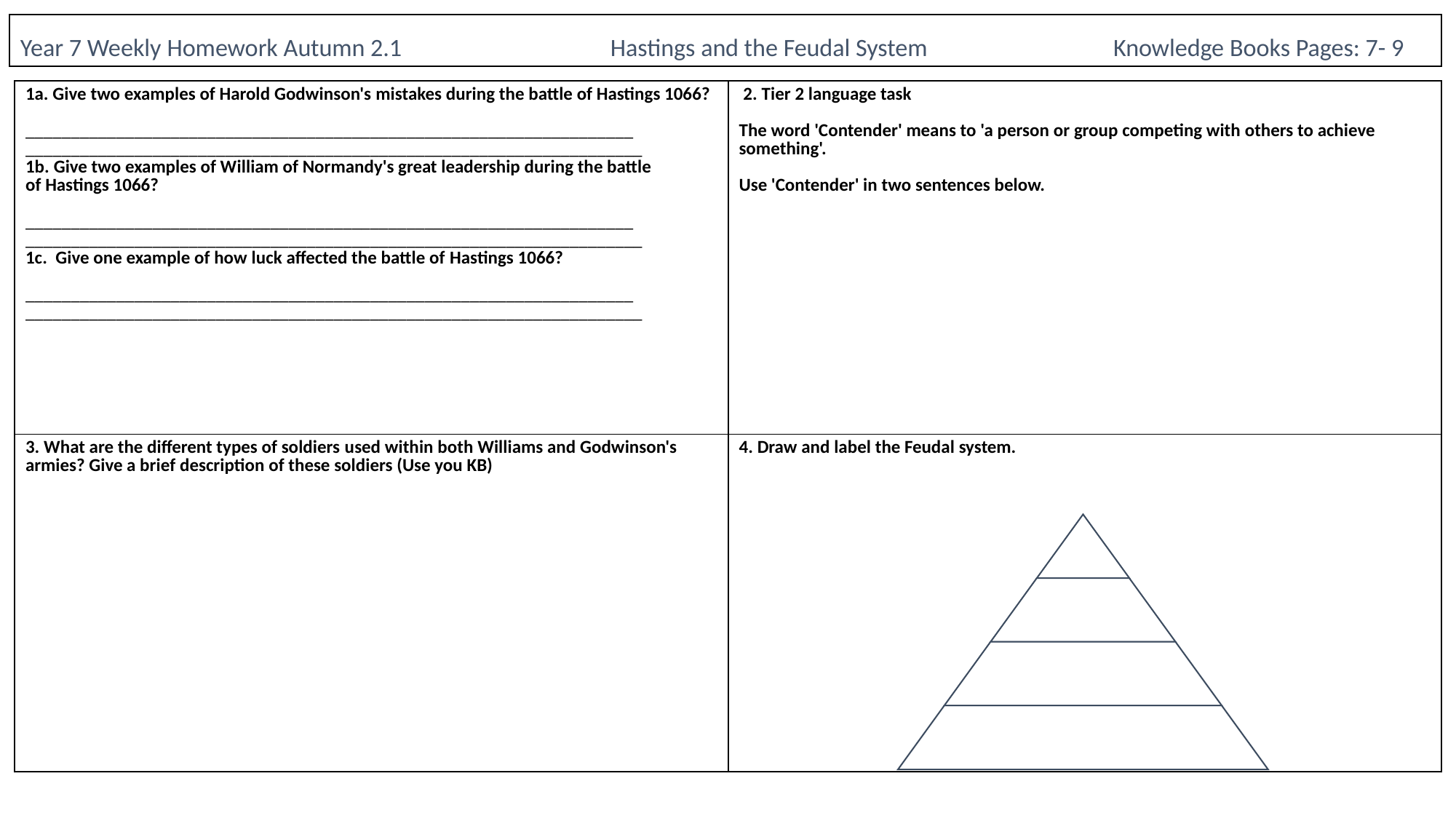

# Year 7 Weekly Homework Autumn 2.1                                     Hastings and the Feudal System                                 Knowledge Books Pages: 7- 9
| 1a. Give two examples of Harold Godwinson's mistakes during the battle of Hastings 1066? \_\_\_\_\_\_\_\_\_\_\_\_\_\_\_\_\_\_\_\_\_\_\_\_\_\_\_\_\_\_\_\_\_\_\_\_\_\_\_\_\_\_\_\_\_\_\_\_\_\_\_\_\_\_\_\_\_\_\_\_\_\_\_\_\_\_\_ \_\_\_\_\_\_\_\_\_\_\_\_\_\_\_\_\_\_\_\_\_\_\_\_\_\_\_\_\_\_\_\_\_\_\_\_\_\_\_\_\_\_\_\_\_\_\_\_\_\_\_\_\_\_\_\_\_\_\_\_\_\_\_\_\_\_\_\_ 1b. Give two examples of William of Normandy's great leadership during the battle of Hastings 1066? \_\_\_\_\_\_\_\_\_\_\_\_\_\_\_\_\_\_\_\_\_\_\_\_\_\_\_\_\_\_\_\_\_\_\_\_\_\_\_\_\_\_\_\_\_\_\_\_\_\_\_\_\_\_\_\_\_\_\_\_\_\_\_\_\_\_\_ \_\_\_\_\_\_\_\_\_\_\_\_\_\_\_\_\_\_\_\_\_\_\_\_\_\_\_\_\_\_\_\_\_\_\_\_\_\_\_\_\_\_\_\_\_\_\_\_\_\_\_\_\_\_\_\_\_\_\_\_\_\_\_\_\_\_\_\_ 1c.  Give one example of how luck affected the battle of Hastings 1066? \_\_\_\_\_\_\_\_\_\_\_\_\_\_\_\_\_\_\_\_\_\_\_\_\_\_\_\_\_\_\_\_\_\_\_\_\_\_\_\_\_\_\_\_\_\_\_\_\_\_\_\_\_\_\_\_\_\_\_\_\_\_\_\_\_\_\_ \_\_\_\_\_\_\_\_\_\_\_\_\_\_\_\_\_\_\_\_\_\_\_\_\_\_\_\_\_\_\_\_\_\_\_\_\_\_\_\_\_\_\_\_\_\_\_\_\_\_\_\_\_\_\_\_\_\_\_\_\_\_\_\_\_\_\_\_ | 2. Tier 2 language task The word 'Contender' means to 'a person or group competing with others to achieve something'. Use 'Contender' in two sentences below. |
| --- | --- |
| 3. What are the different types of soldiers used within both Williams and Godwinson's armies? Give a brief description of these soldiers (Use you KB) | 4. Draw and label the Feudal system. |